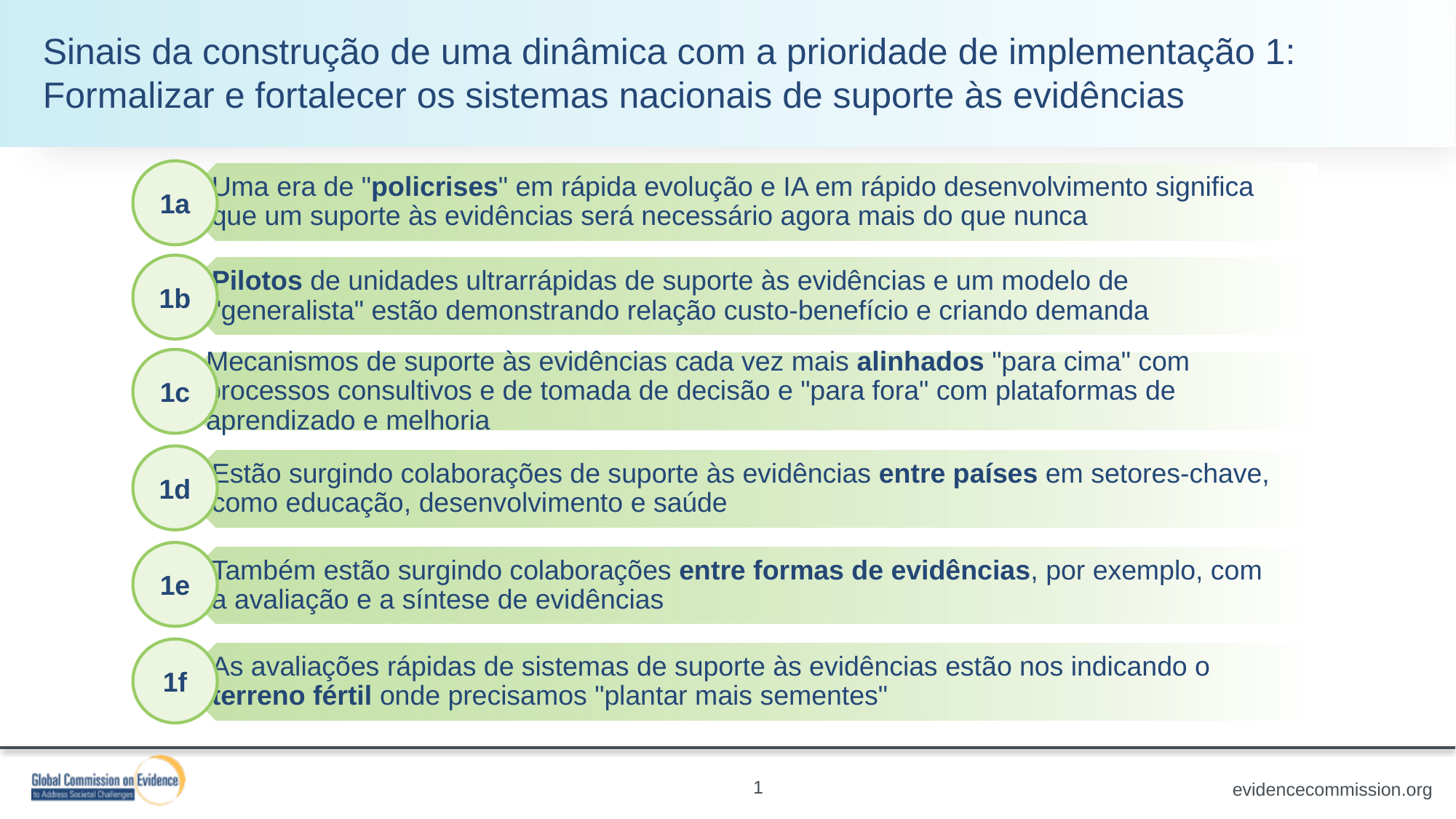

Sinais da construção de uma dinâmica com a prioridade de implementação 1:
Formalizar e fortalecer os sistemas nacionais de suporte às evidências
Uma era de "policrises" em rápida evolução e IA em rápido desenvolvimento significa que um suporte às evidências será necessário agora mais do que nunca
Pilotos de unidades ultrarrápidas de suporte às evidências e um modelo de "generalista" estão demonstrando relação custo-benefício e criando demanda
Mecanismos de suporte às evidências cada vez mais alinhados "para cima" com processos consultivos e de tomada de decisão e "para fora" com plataformas de aprendizado e melhoria
Estão surgindo colaborações de suporte às evidências entre países em setores-chave, como educação, desenvolvimento e saúde
Também estão surgindo colaborações entre formas de evidências, por exemplo, com a avaliação e a síntese de evidências
As avaliações rápidas de sistemas de suporte às evidências estão nos indicando o terreno fértil onde precisamos "plantar mais sementes"
1a
1b
1c
1d
1e
1f
1